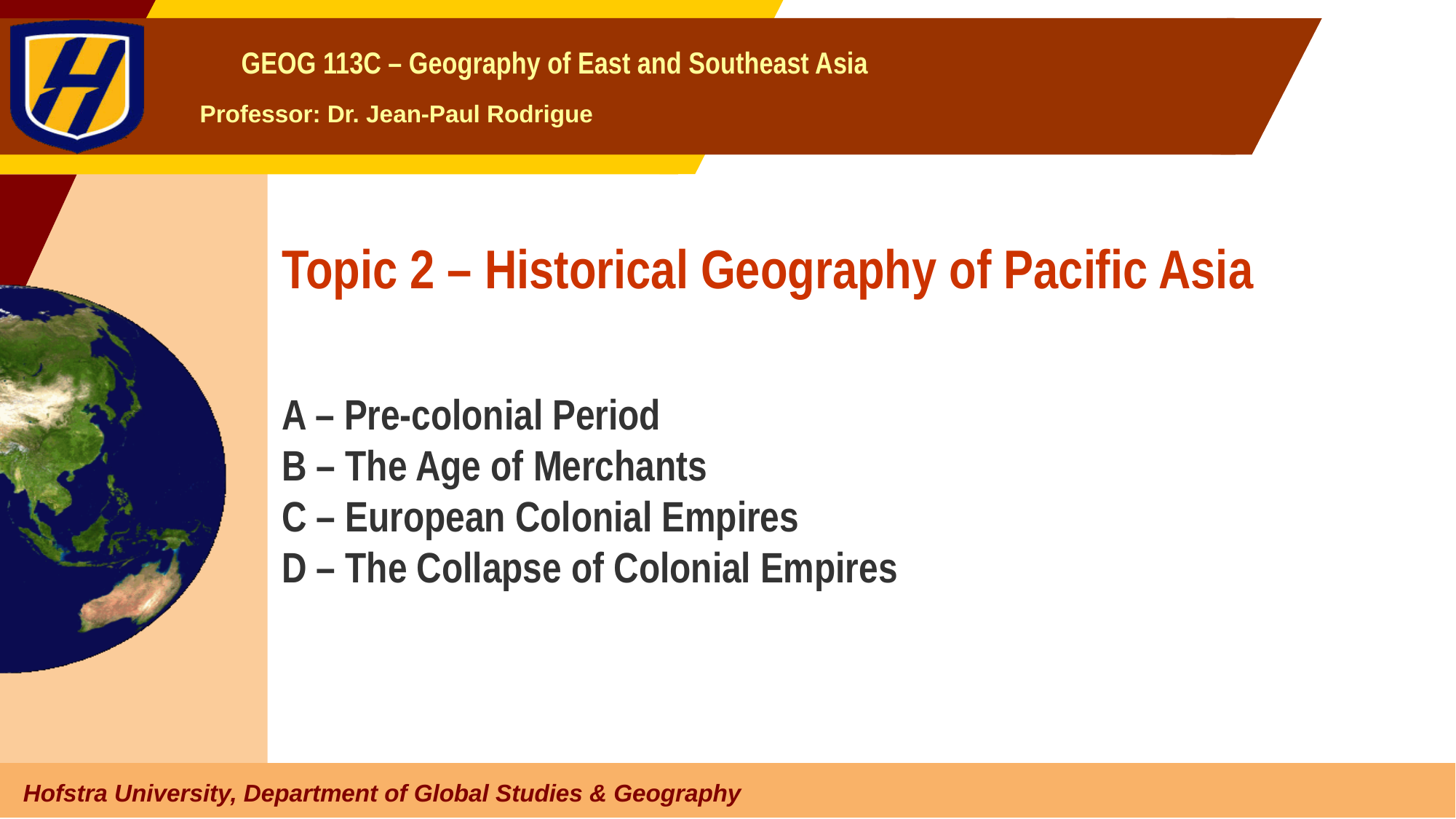

# Topic 2 – Historical Geography of Pacific Asia
A – Pre-colonial Period
B – The Age of Merchants
C – European Colonial Empires
D – The Collapse of Colonial Empires